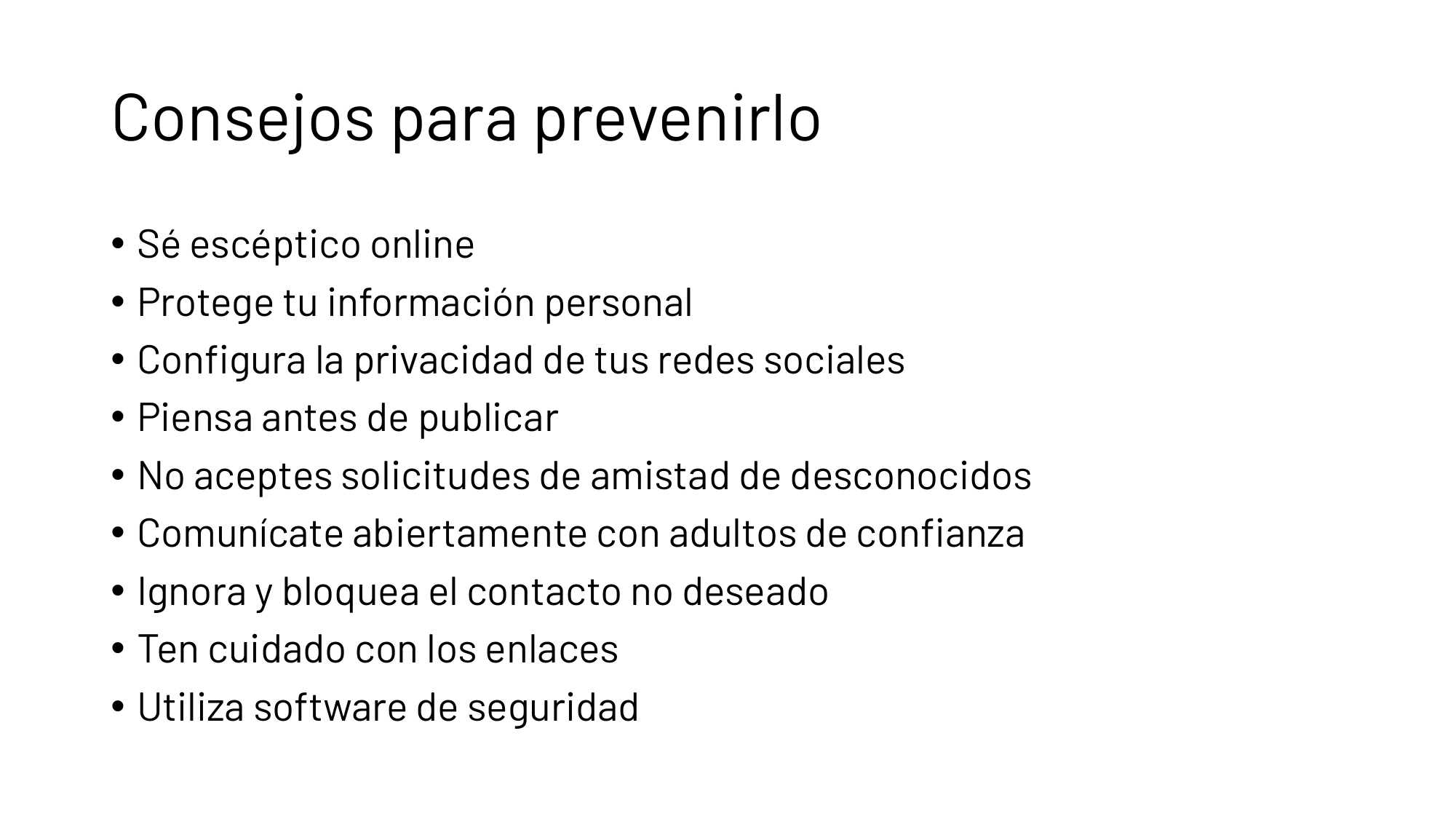

# Consejos para prevenirlo
Sé escéptico online
Protege tu información personal
Configura la privacidad de tus redes sociales
Piensa antes de publicar
No aceptes solicitudes de amistad de desconocidos
Comunícate abiertamente con adultos de confianza
Ignora y bloquea el contacto no deseado
Ten cuidado con los enlaces
Utiliza software de seguridad